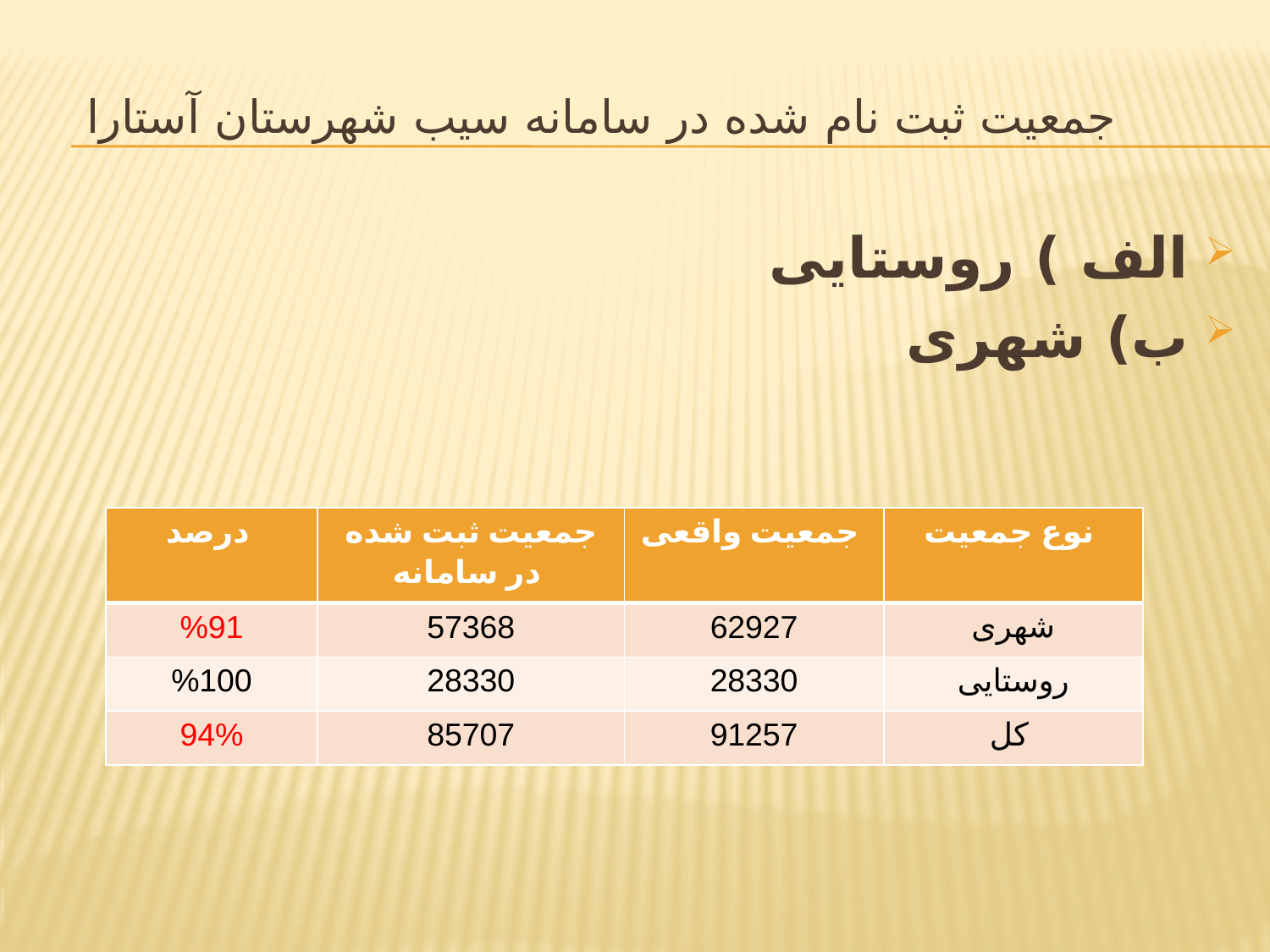

# جمعیت ثبت نام شده در سامانه سیب شهرستان آستارا
الف ) روستایی
ب) شهری

| درصد | جمعیت ثبت شده در سامانه | جمعیت واقعی | نوع جمعیت |
| --- | --- | --- | --- |
| %91 | 57368 | 62927 | شهری |
| %100 | 28330 | 28330 | روستایی |
| 94% | 85707 | 91257 | کل |